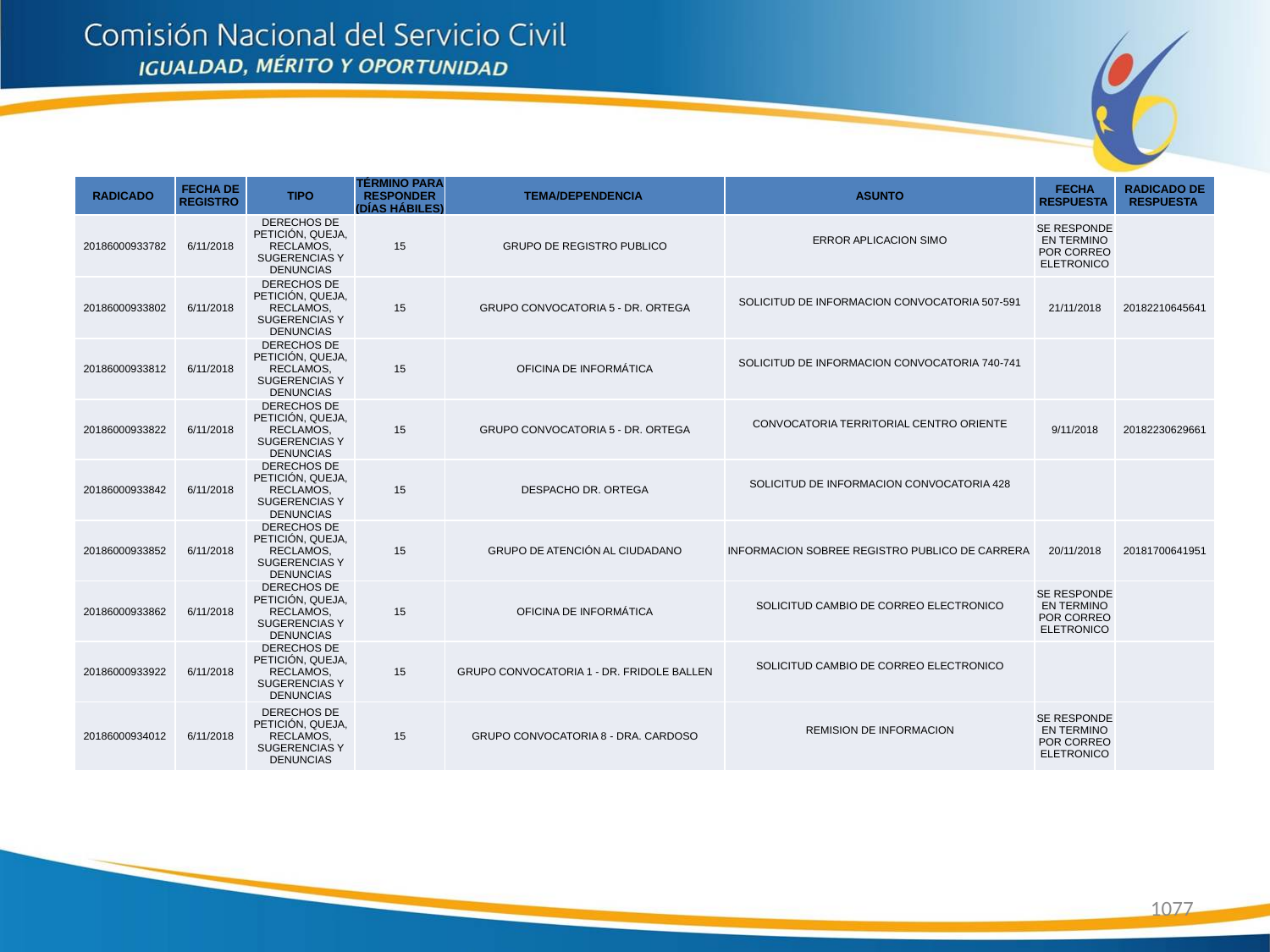

| RADICADO | FECHA DE REGISTRO | TIPO | TÉRMINO PARA RESPONDER (DÍAS HÁBILES) | TEMA/DEPENDENCIA | ASUNTO | FECHA RESPUESTA | RADICADO DE RESPUESTA |
| --- | --- | --- | --- | --- | --- | --- | --- |
| 20186000933782 | 6/11/2018 | DERECHOS DE PETICIÓN, QUEJA, RECLAMOS, SUGERENCIAS Y DENUNCIAS | 15 | GRUPO DE REGISTRO PUBLICO | ERROR APLICACION SIMO | SE RESPONDE EN TERMINO POR CORREO ELETRONICO |  |
| 20186000933802 | 6/11/2018 | DERECHOS DE PETICIÓN, QUEJA, RECLAMOS, SUGERENCIAS Y DENUNCIAS | 15 | GRUPO CONVOCATORIA 5 - DR. ORTEGA | SOLICITUD DE INFORMACION CONVOCATORIA 507-591 | 21/11/2018 | 20182210645641 |
| 20186000933812 | 6/11/2018 | DERECHOS DE PETICIÓN, QUEJA, RECLAMOS, SUGERENCIAS Y DENUNCIAS | 15 | OFICINA DE INFORMÁTICA | SOLICITUD DE INFORMACION CONVOCATORIA 740-741 |  |  |
| 20186000933822 | 6/11/2018 | DERECHOS DE PETICIÓN, QUEJA, RECLAMOS, SUGERENCIAS Y DENUNCIAS | 15 | GRUPO CONVOCATORIA 5 - DR. ORTEGA | CONVOCATORIA TERRITORIAL CENTRO ORIENTE | 9/11/2018 | 20182230629661 |
| 20186000933842 | 6/11/2018 | DERECHOS DE PETICIÓN, QUEJA, RECLAMOS, SUGERENCIAS Y DENUNCIAS | 15 | DESPACHO DR. ORTEGA | SOLICITUD DE INFORMACION CONVOCATORIA 428 |  |  |
| 20186000933852 | 6/11/2018 | DERECHOS DE PETICIÓN, QUEJA, RECLAMOS, SUGERENCIAS Y DENUNCIAS | 15 | GRUPO DE ATENCIÓN AL CIUDADANO | INFORMACION SOBREE REGISTRO PUBLICO DE CARRERA | 20/11/2018 | 20181700641951 |
| 20186000933862 | 6/11/2018 | DERECHOS DE PETICIÓN, QUEJA, RECLAMOS, SUGERENCIAS Y DENUNCIAS | 15 | OFICINA DE INFORMÁTICA | SOLICITUD CAMBIO DE CORREO ELECTRONICO | SE RESPONDE EN TERMINO POR CORREO ELETRONICO |  |
| 20186000933922 | 6/11/2018 | DERECHOS DE PETICIÓN, QUEJA, RECLAMOS, SUGERENCIAS Y DENUNCIAS | 15 | GRUPO CONVOCATORIA 1 - DR. FRIDOLE BALLEN | SOLICITUD CAMBIO DE CORREO ELECTRONICO |  |  |
| 20186000934012 | 6/11/2018 | DERECHOS DE PETICIÓN, QUEJA, RECLAMOS, SUGERENCIAS Y DENUNCIAS | 15 | GRUPO CONVOCATORIA 8 - DRA. CARDOSO | REMISION DE INFORMACION | SE RESPONDE EN TERMINO POR CORREO ELETRONICO |  |
1077